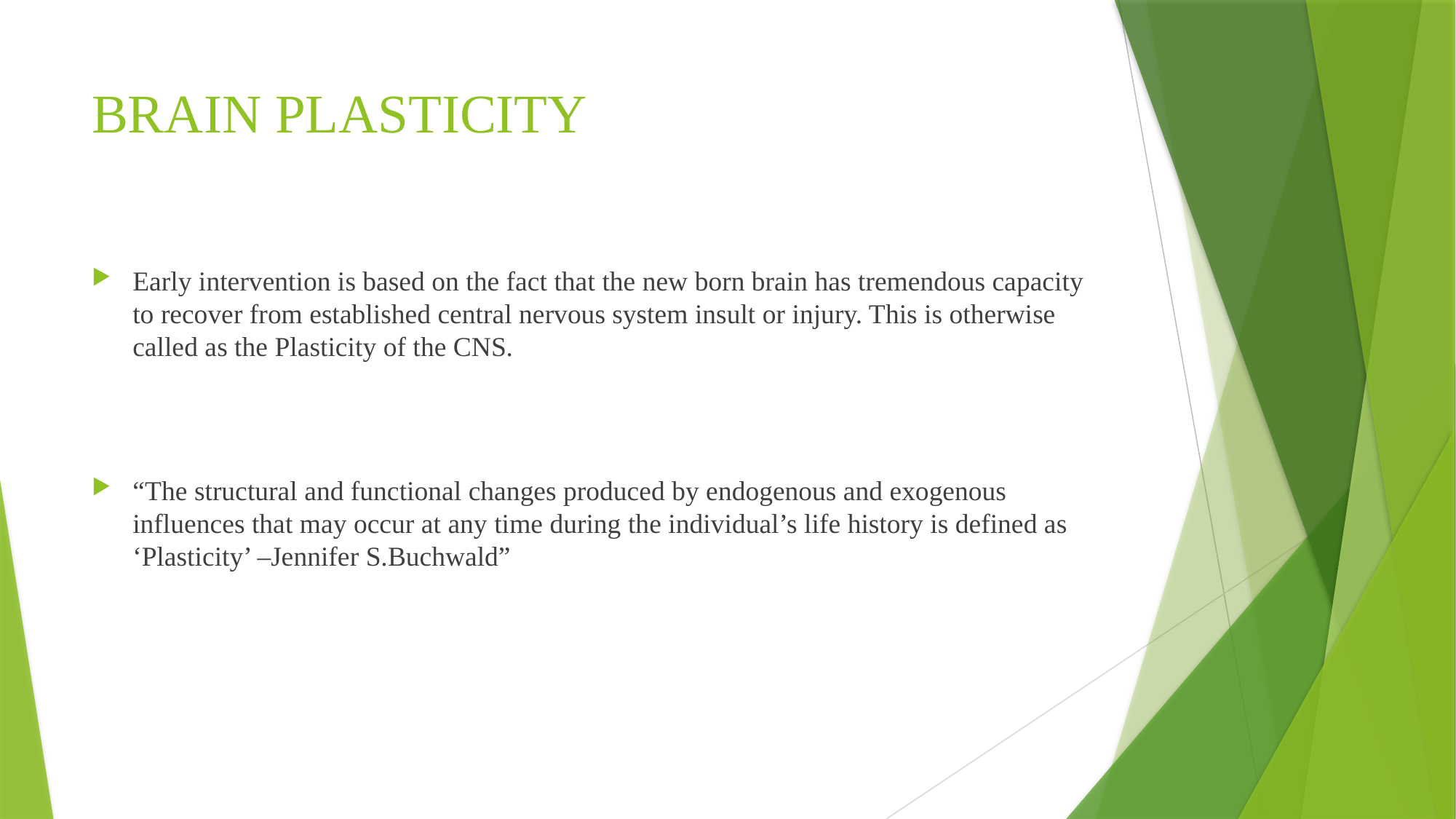

# BRAIN PLASTICITY
Early intervention is based on the fact that the new born brain has tremendous capacity to recover from established central nervous system insult or injury. This is otherwise called as the Plasticity of the CNS.

“The structural and functional changes produced by endogenous and exogenous influences that may occur at any time during the individual’s life history is defined as ‘Plasticity’ –Jennifer S.Buchwald”